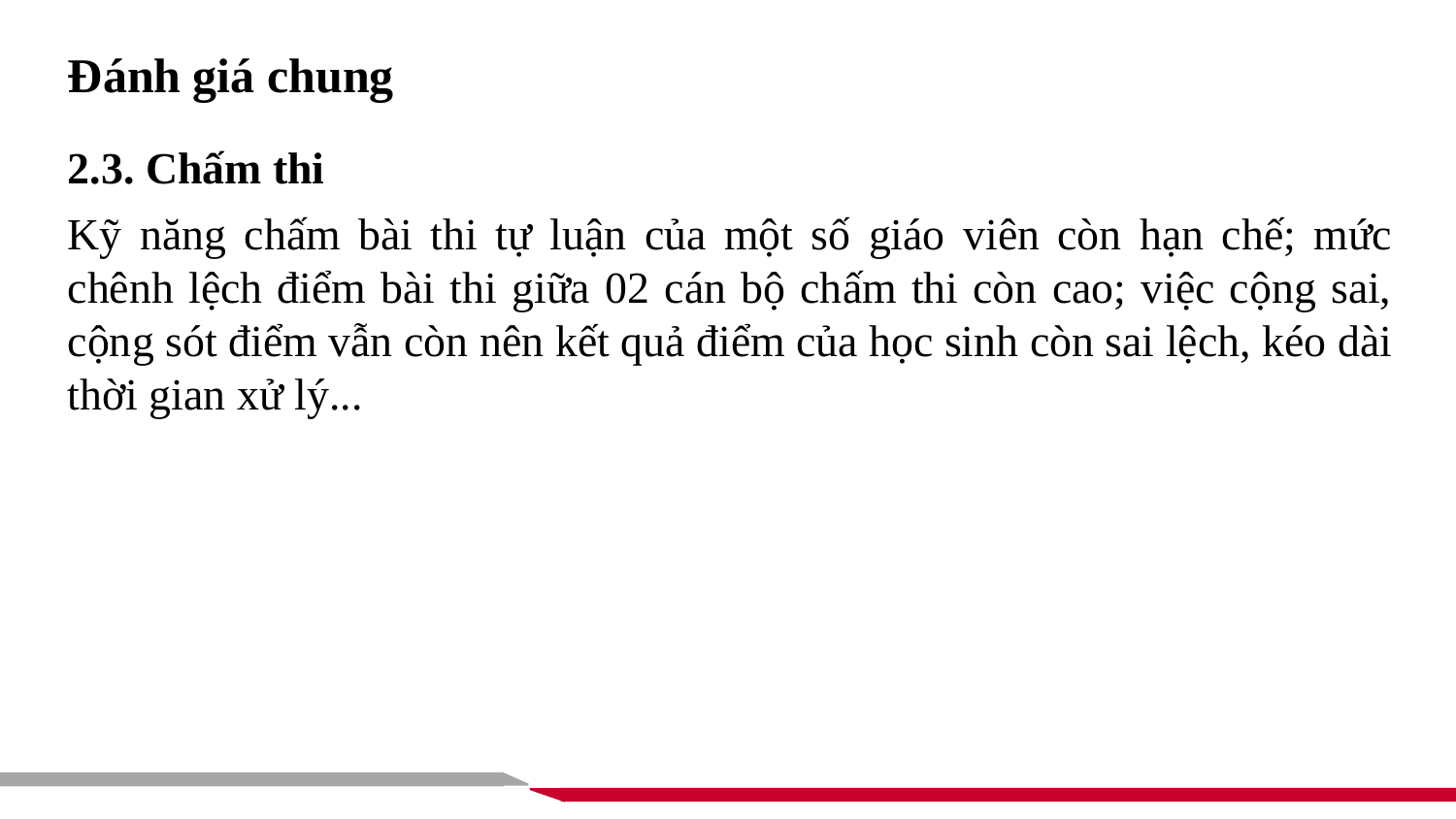

Đánh giá chung
2.3. Chấm thi
Kỹ năng chấm bài thi tự luận của một số giáo viên còn hạn chế; mức chênh lệch điểm bài thi giữa 02 cán bộ chấm thi còn cao; việc cộng sai, cộng sót điểm vẫn còn nên kết quả điểm của học sinh còn sai lệch, kéo dài thời gian xử lý...